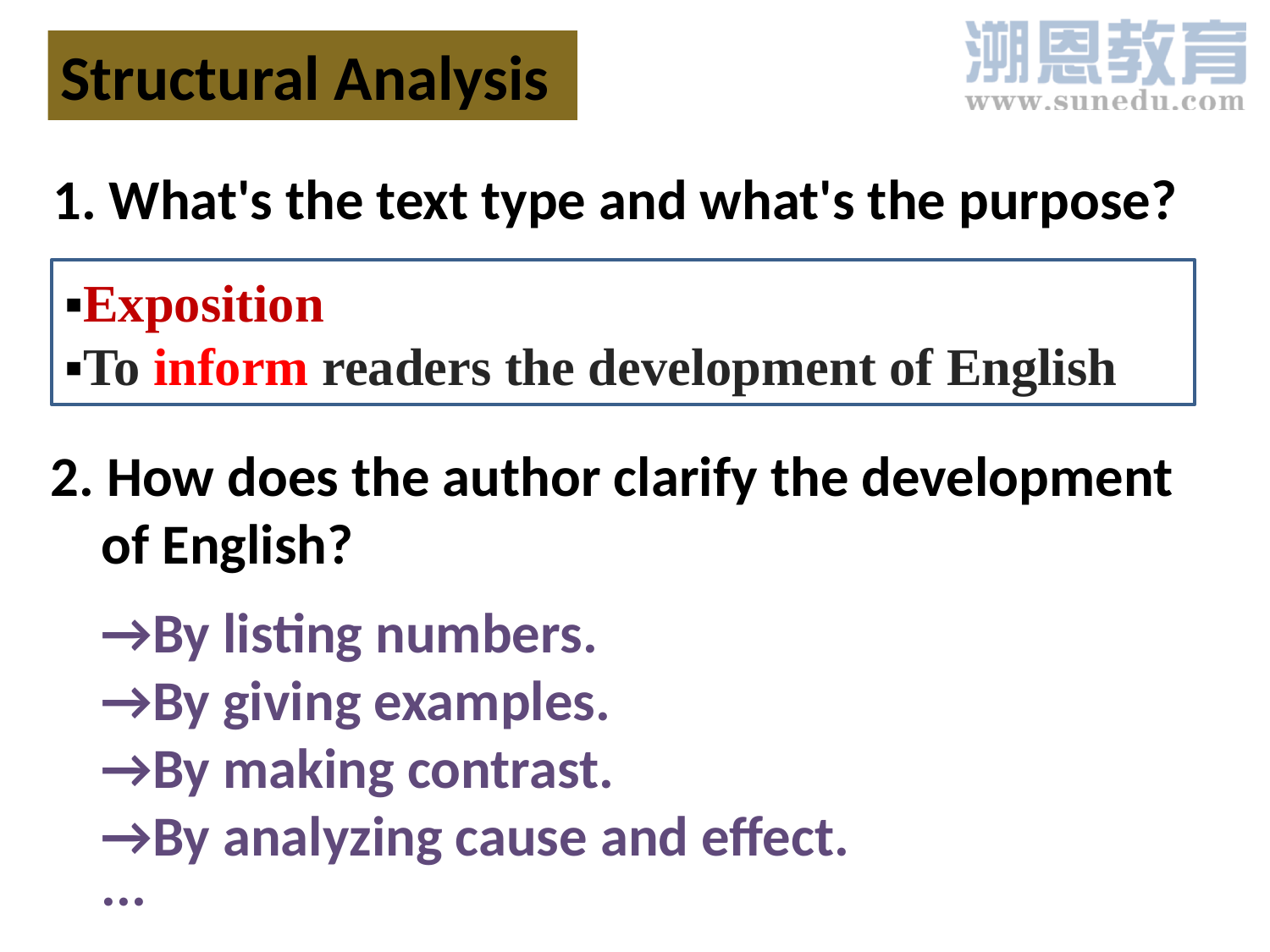

Structural Analysis

1. What's the text type and what's the purpose?
▪Exposition
▪To inform readers the development of English

2. How does the author clarify the development
    of English?

    →By listing numbers.
    →By giving examples.
    →By making contrast.
    →By analyzing cause and effect.
    ...